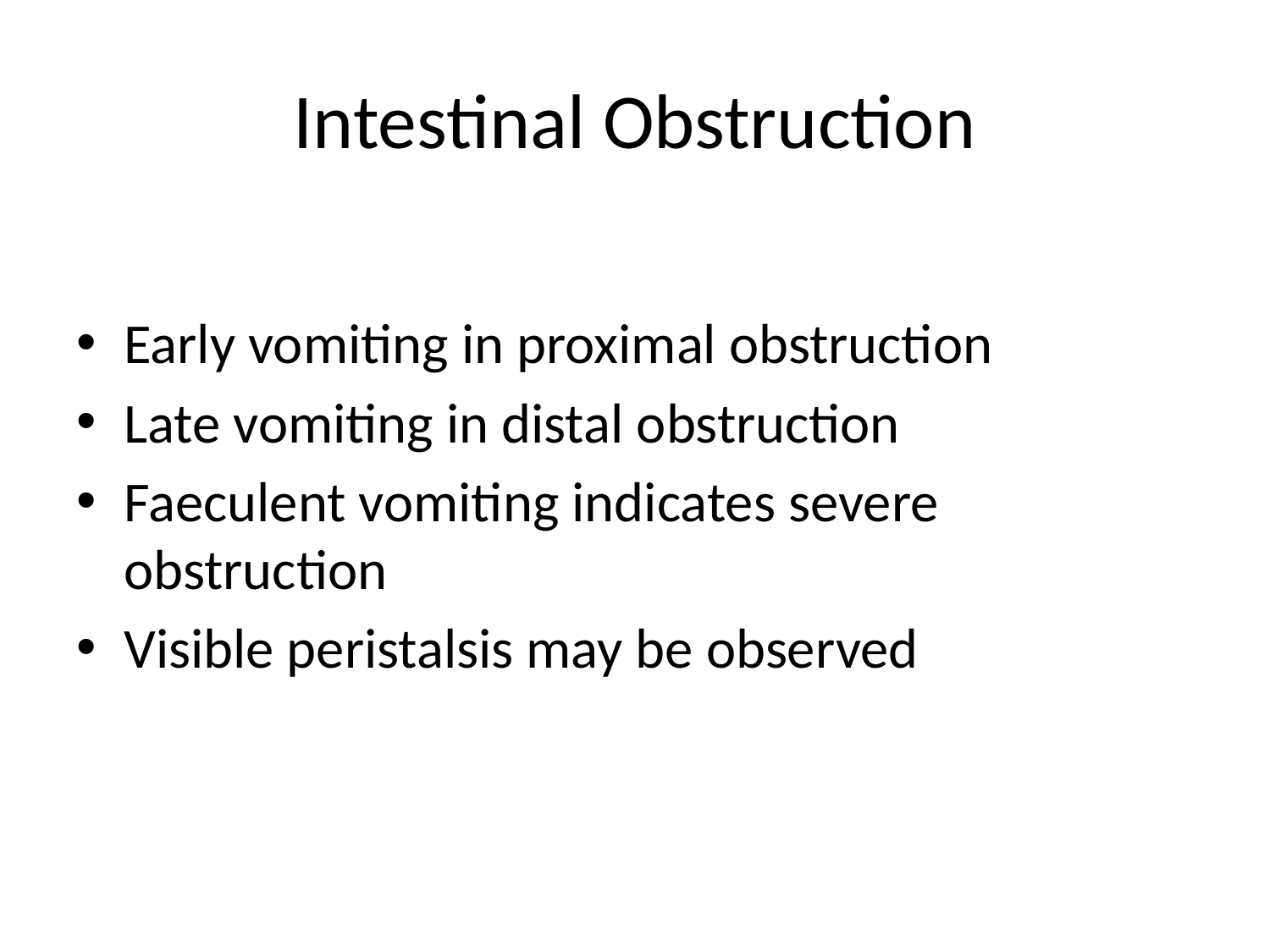

# Intestinal Obstruction

Early vomiting in proximal obstruction
Late vomiting in distal obstruction
Faeculent vomiting indicates severe obstruction
Visible peristalsis may be observed